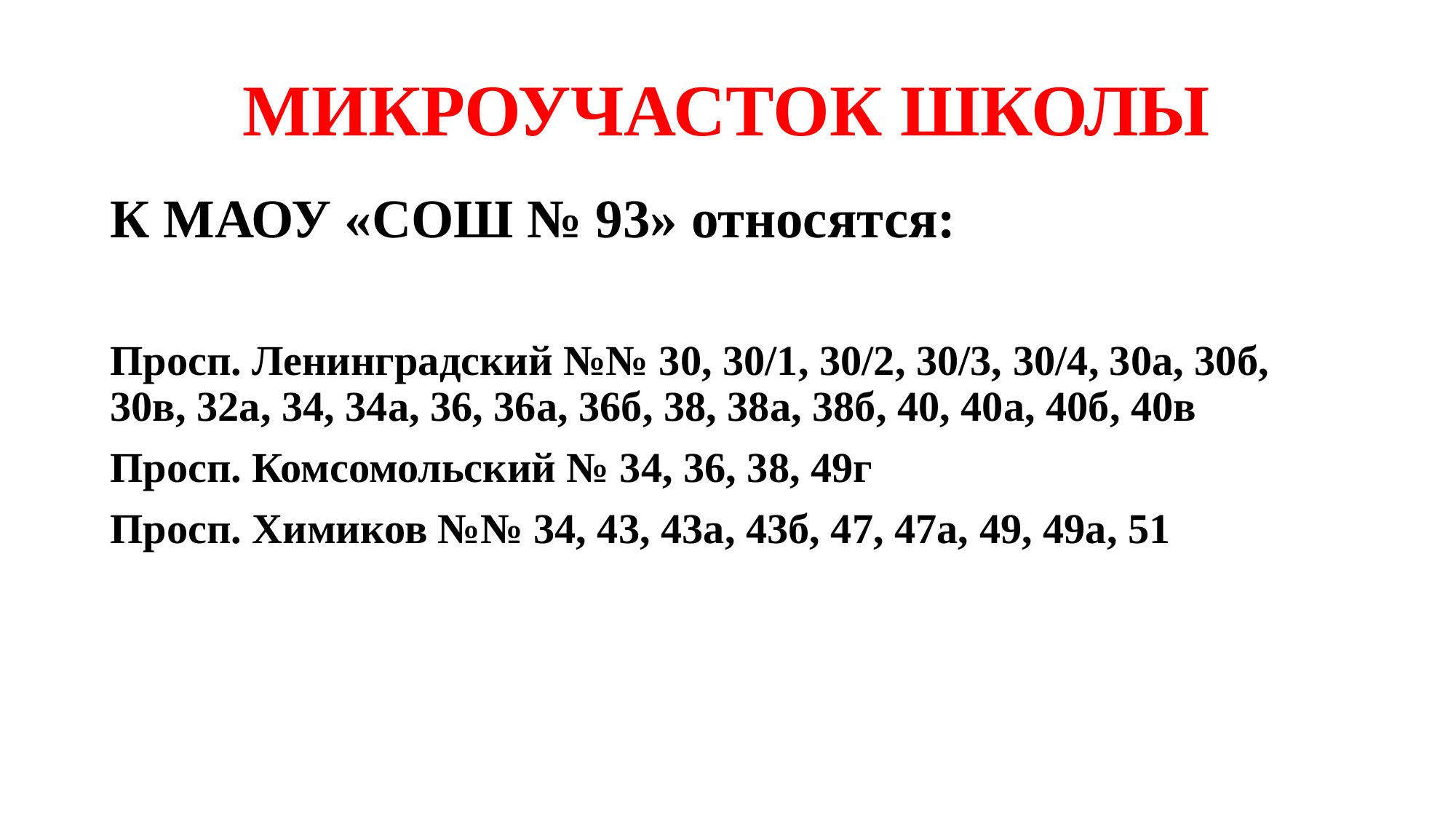

# МИКРОУЧАСТОК ШКОЛЫ
К МАОУ «СОШ № 93» относятся:

Просп. Ленинградский №№ 30, 30/1, 30/2, 30/3, 30/4, 30а, 30б, 30в, 32а, 34, 34а, 36, 36а, 36б, 38, 38а, 38б, 40, 40а, 40б, 40в
Просп. Комсомольский № 34, 36, 38, 49г
Просп. Химиков №№ 34, 43, 43а, 43б, 47, 47а, 49, 49а, 51